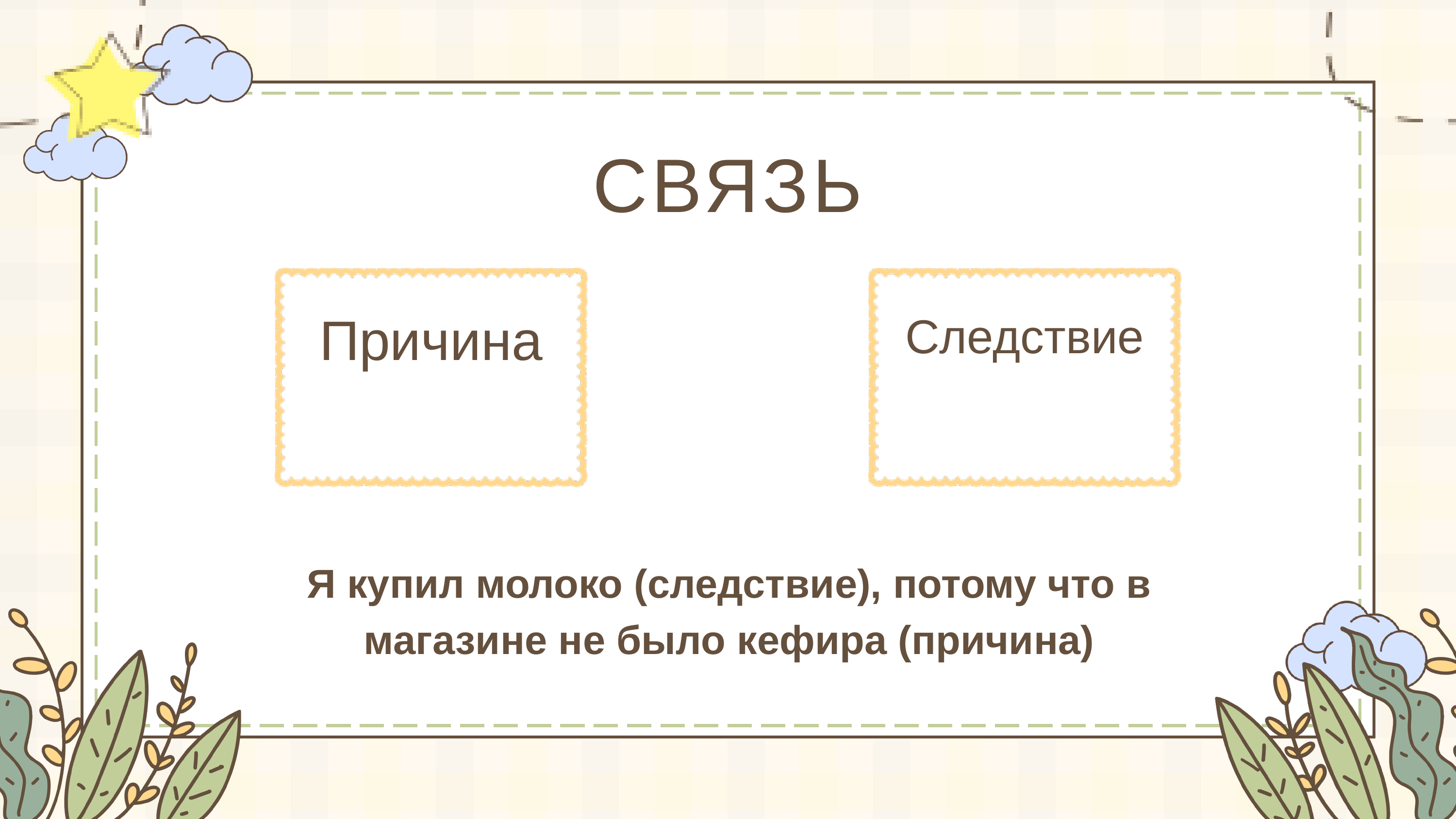

СВЯЗЬ

Причина
Следствие
Я купил молоко (следствие), потому что в магазине не было кефира (причина)